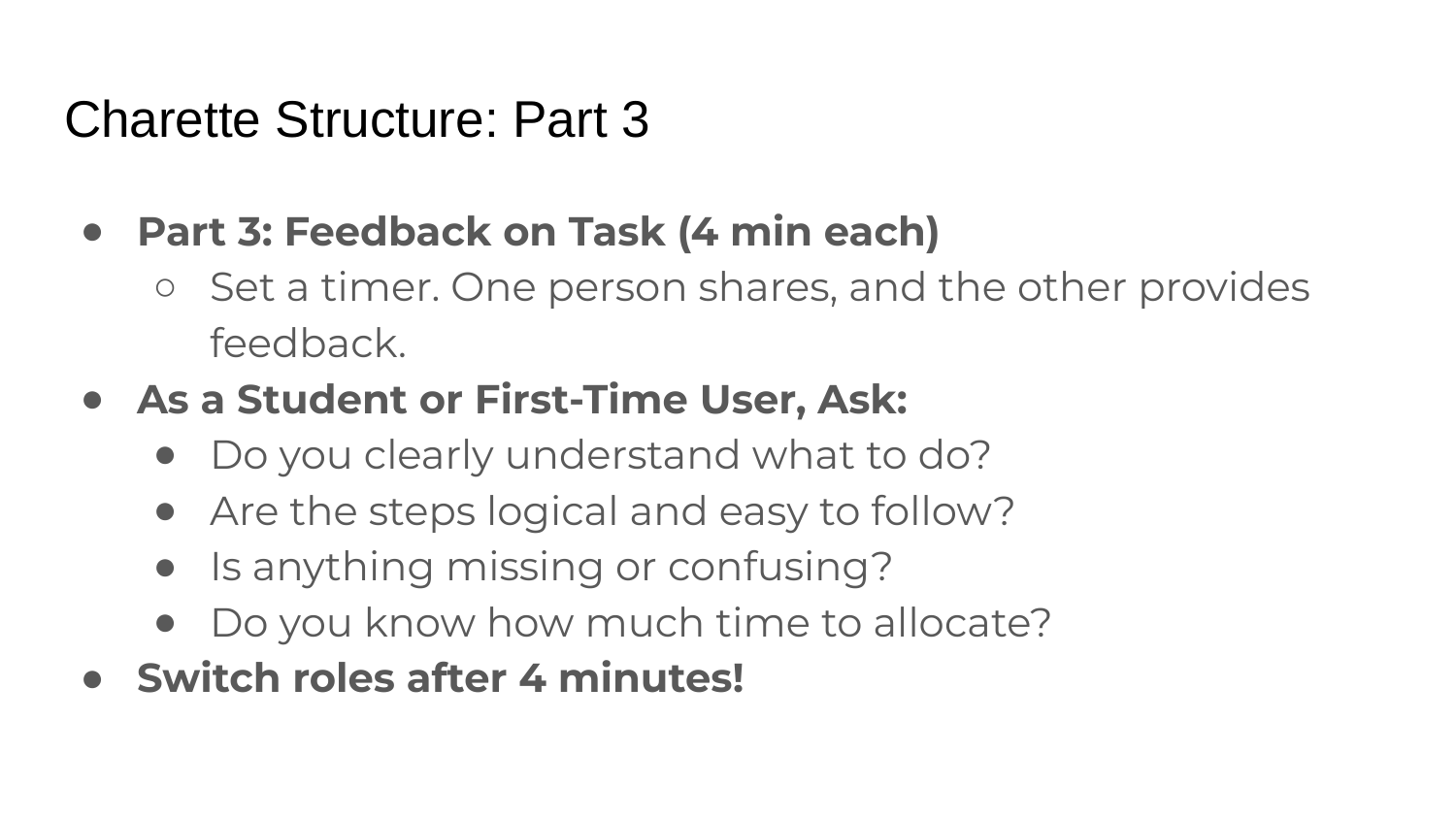

# Charette Structure: Part 3
Part 3: Feedback on Task (4 min each)
Set a timer. One person shares, and the other provides feedback.
As a Student or First-Time User, Ask:
Do you clearly understand what to do?
Are the steps logical and easy to follow?
Is anything missing or confusing?
Do you know how much time to allocate?
Switch roles after 4 minutes!